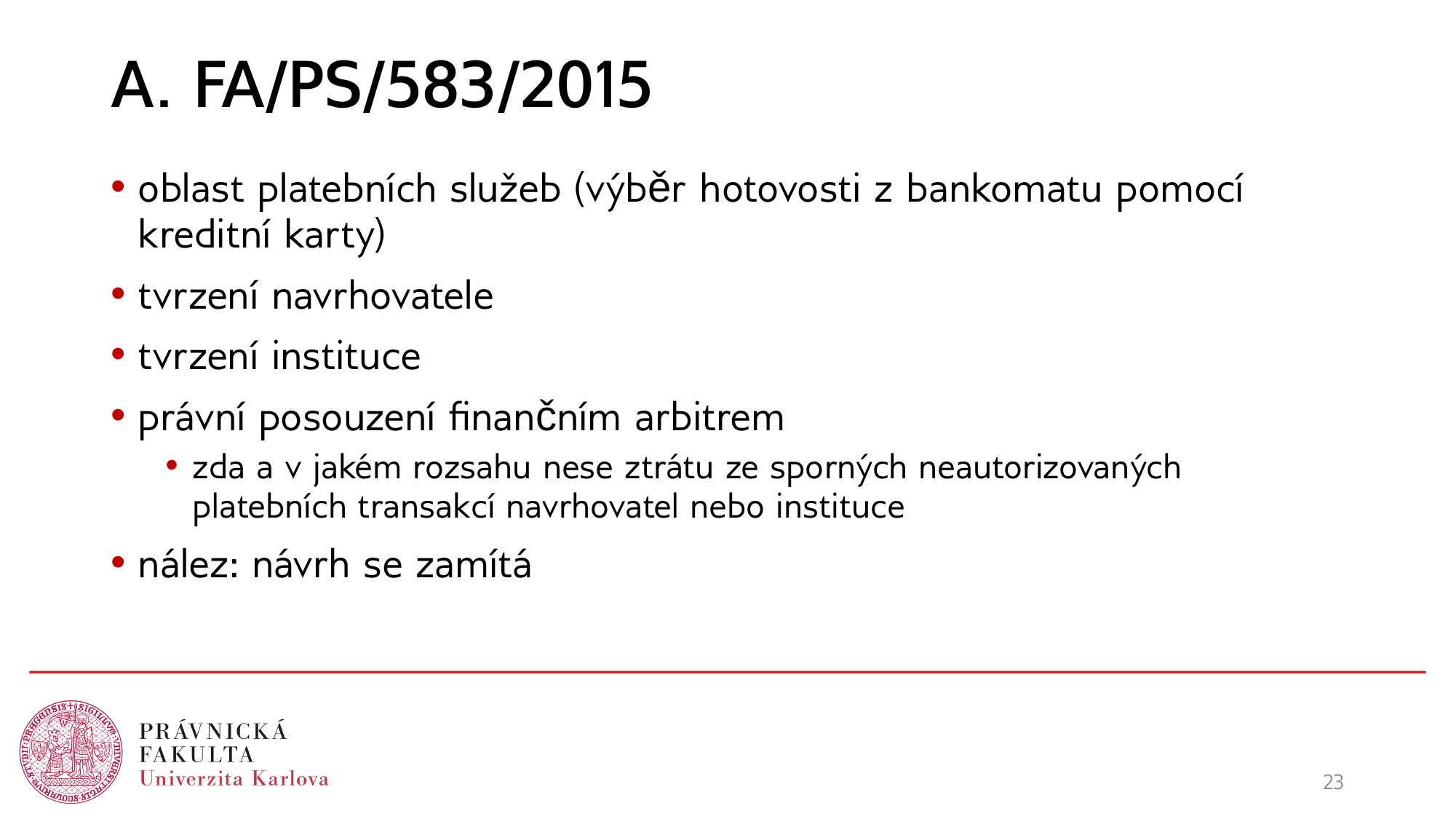

# A. FA/PS/583/2015
oblast platebních služeb (výběr hotovosti z bankomatu pomocí kreditní karty)
tvrzení navrhovatele
tvrzení instituce
právní posouzení finančním arbitrem
zda a v jakém rozsahu nese ztrátu ze sporných neautorizovaných platebních transakcí navrhovatel nebo instituce
nález: návrh se zamítá

23